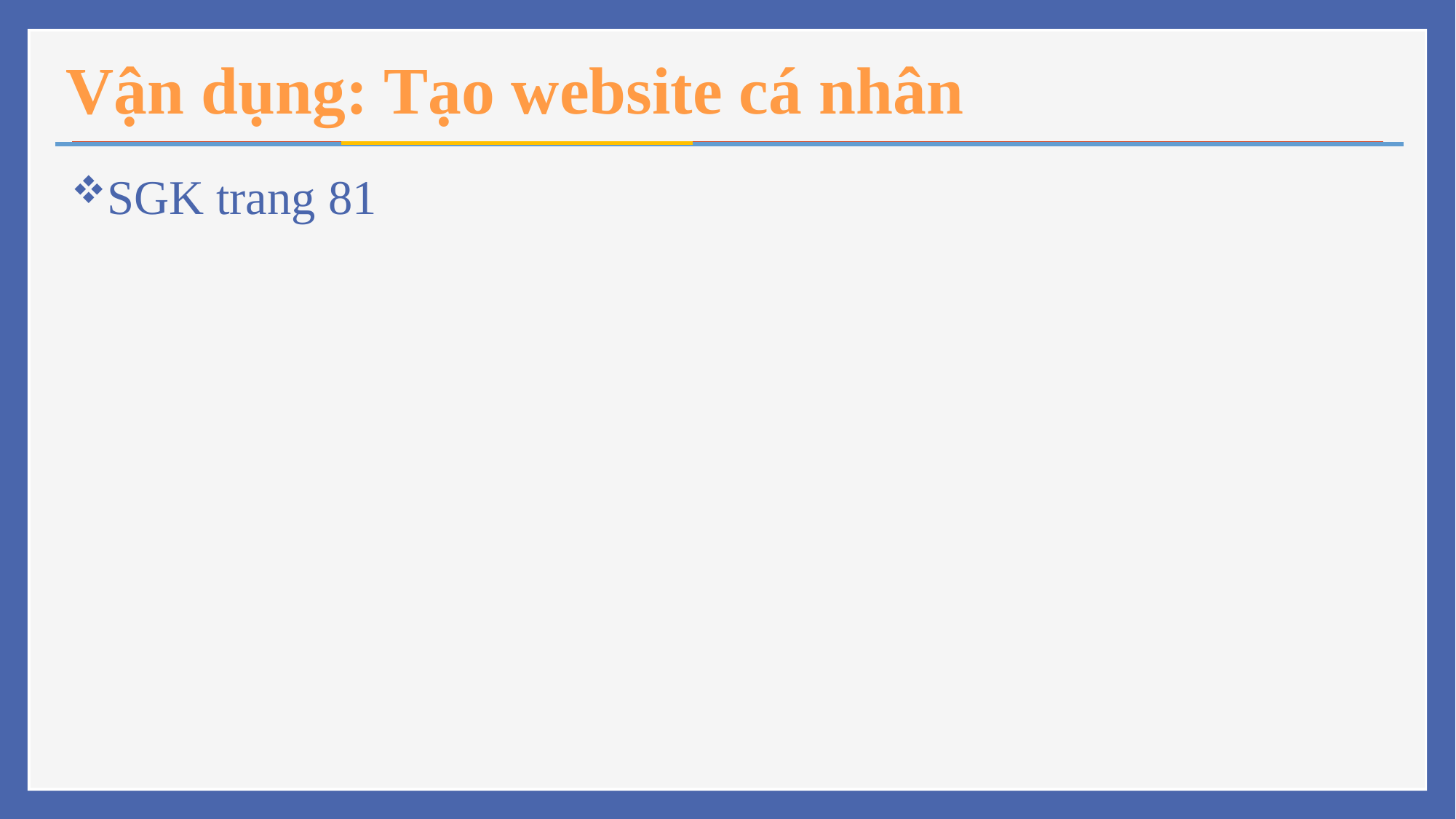

# Vận dụng: Tạo website cá nhân
SGK trang 81